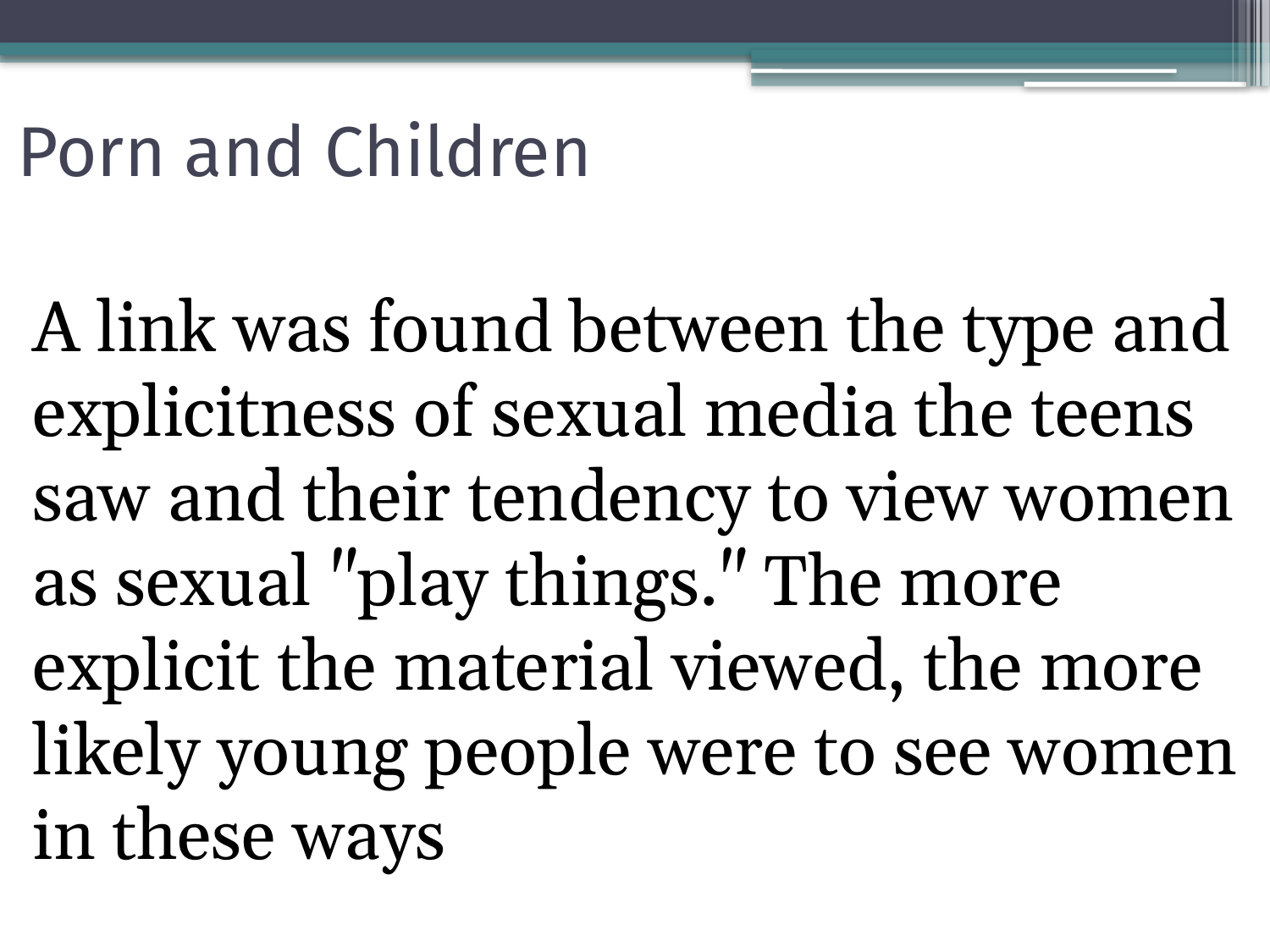

# Porn and Children

A link was found between the type and explicitness of sexual media the teens saw and their tendency to view women as sexual "play things." The more explicit the material viewed, the more likely young people were to see women in these ways